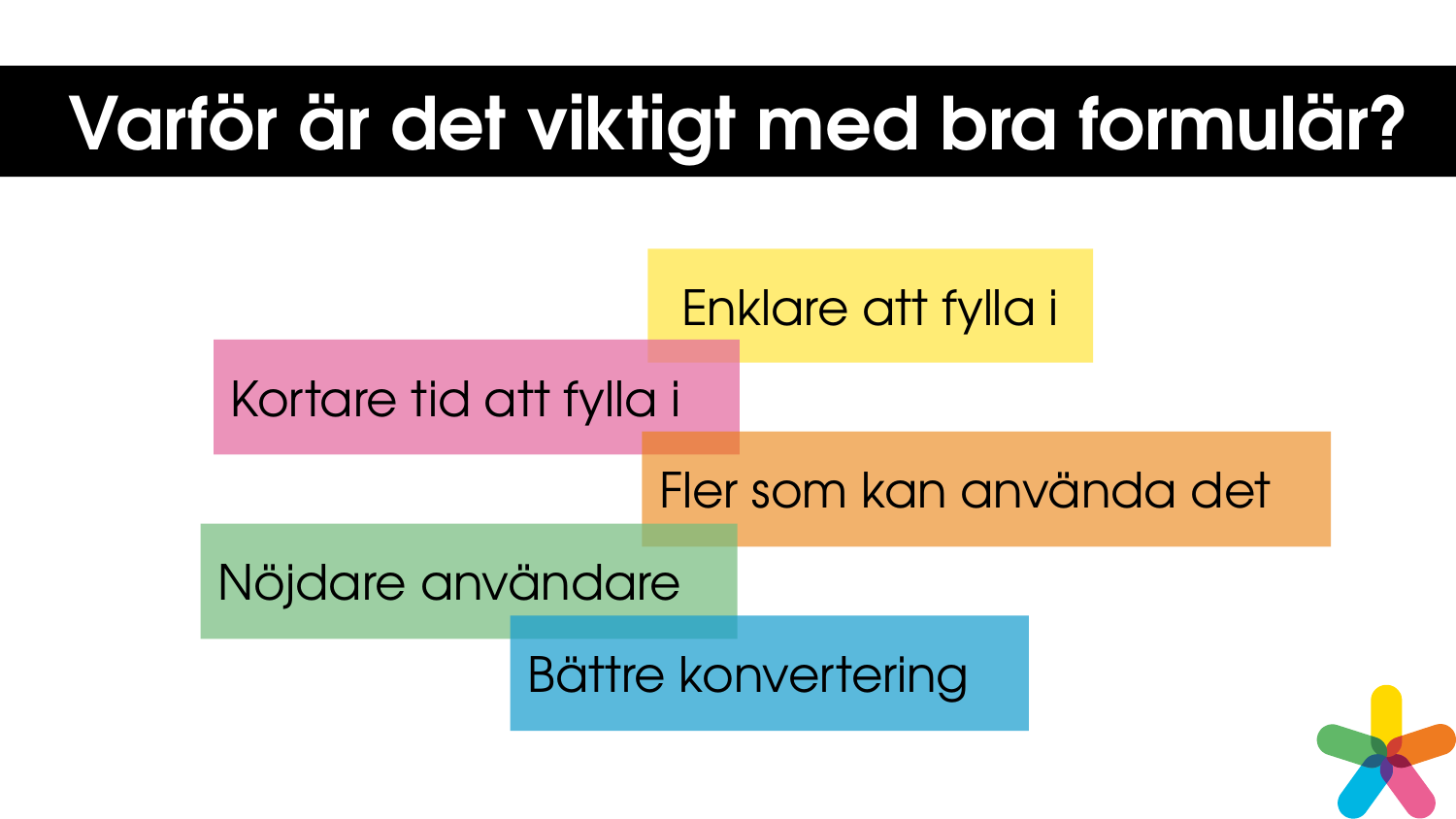

# Varför är det viktigt med bra formulär?
Enklare att fylla i
Kortare tid att fylla i
Fler som kan använda det
Nöjdare användare
Bättre konvertering